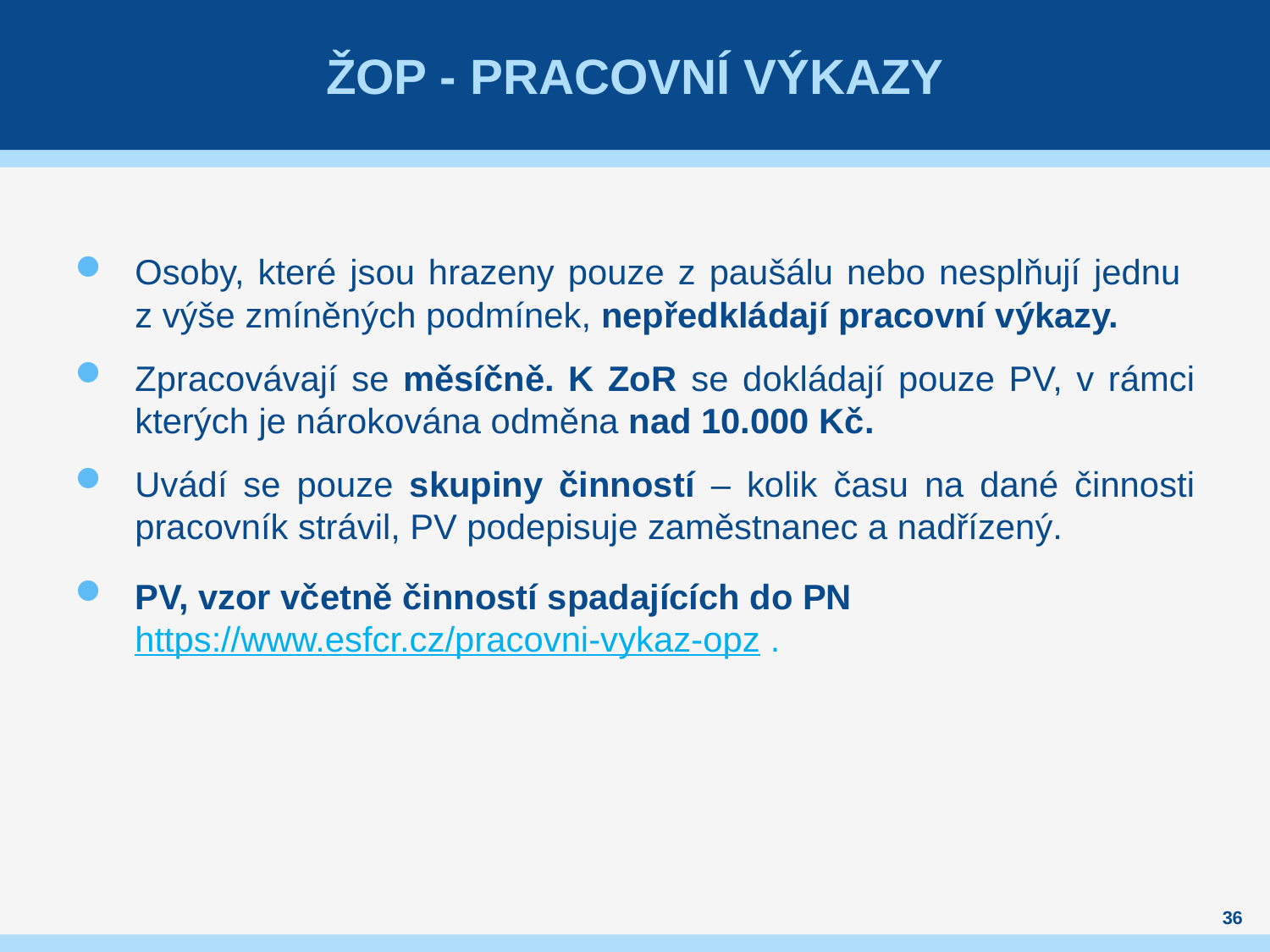

# ŽOP - Pracovní výkazy
Osoby, které jsou hrazeny pouze z paušálu nebo nesplňují jednu
z výše zmíněných podmínek, nepředkládají pracovní výkazy.
Zpracovávají se měsíčně. K ZoR se dokládají pouze PV, v rámci kterých je nárokována odměna nad 10.000 Kč.
Uvádí se pouze skupiny činností – kolik času na dané činnosti pracovník strávil, PV podepisuje zaměstnanec a nadřízený.
PV, vzor včetně činností spadajících do PN  https://www.esfcr.cz/pracovni-vykaz-opz .
36